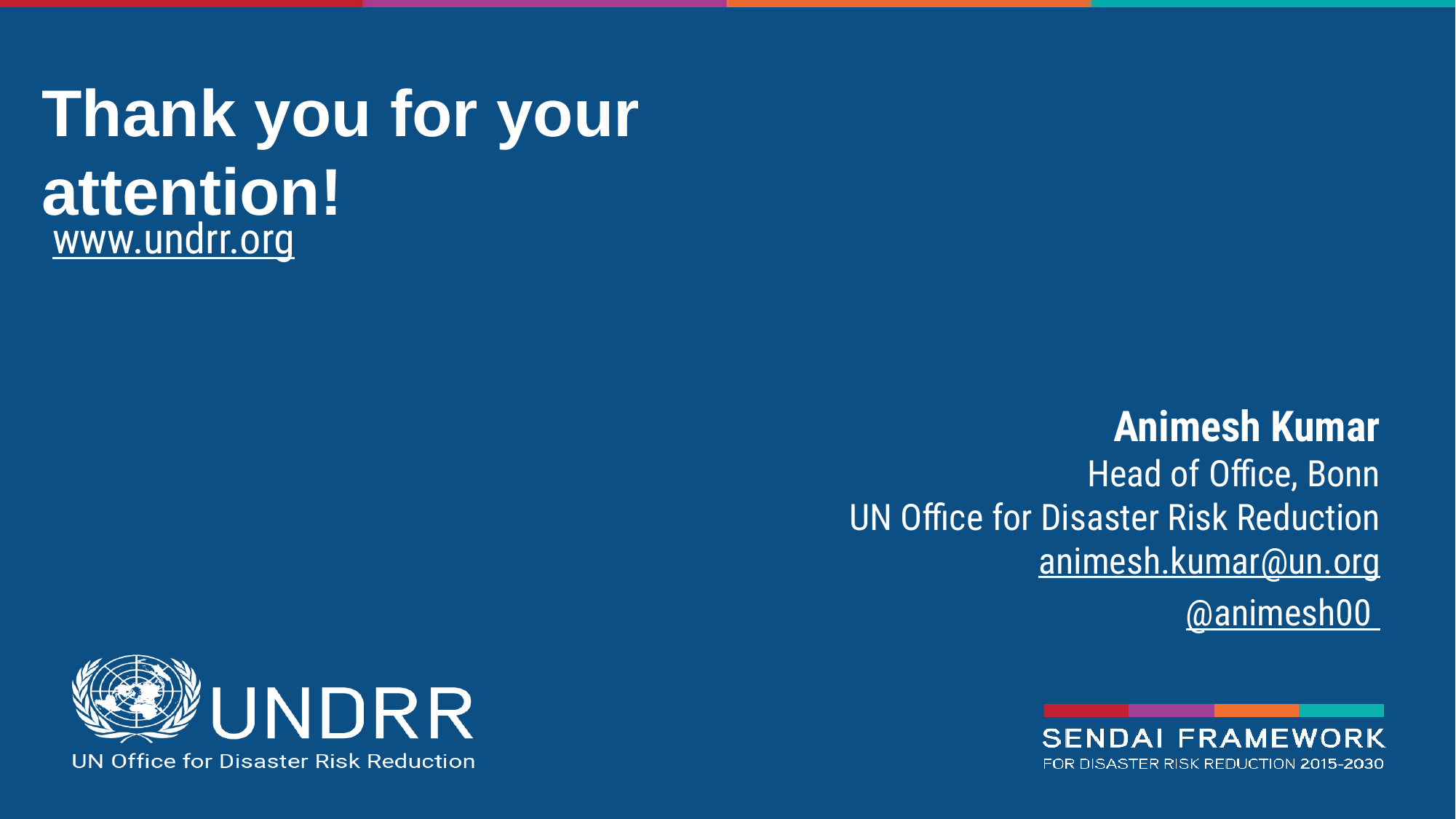

# Thank you for your attention!
www.undrr.org
Animesh Kumar
Head of Office, Bonn
UN Office for Disaster Risk Reduction
animesh.kumar@un.org
@animesh00